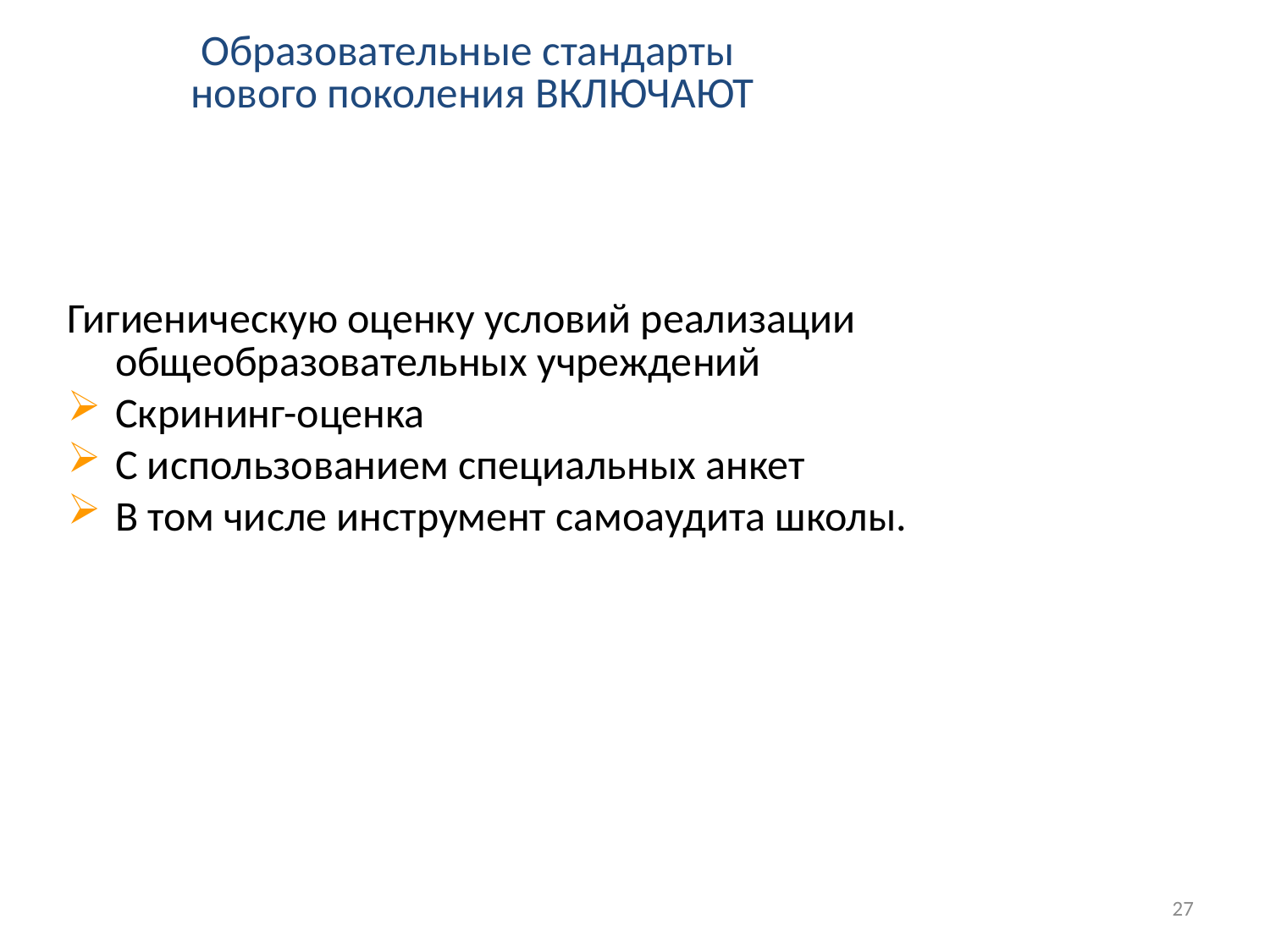

# Образовательные стандарты нового поколения ВКЛЮЧАЮТ

Гигиеническую оценку условий реализации общеобразовательных учреждений
Скрининг-оценка
С использованием специальных анкет
В том числе инструмент самоаудита школы.
27